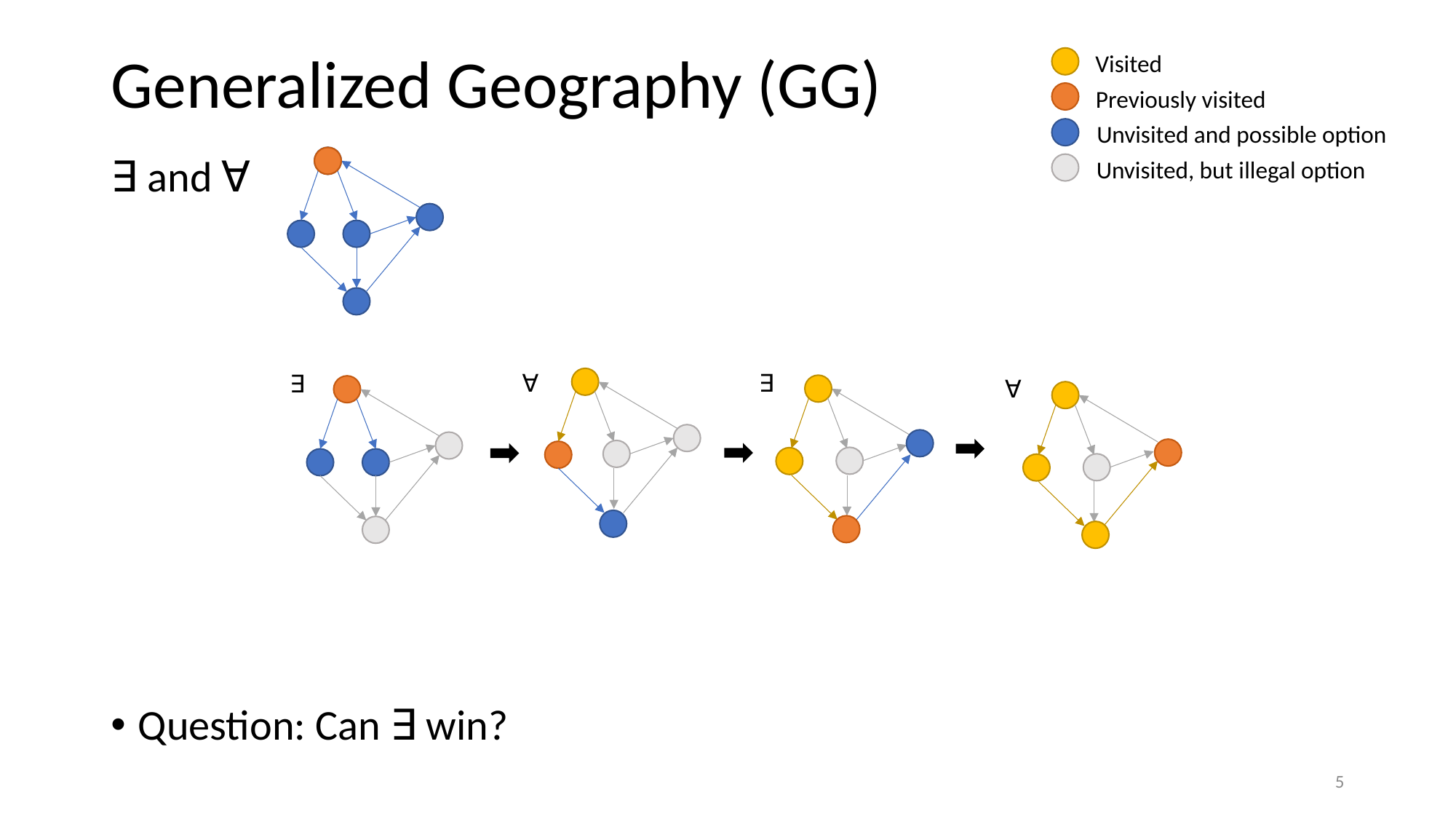

Visited

Previously visited

Unvisited and possible option

Unvisited, but illegal option

# Generalized Geography (GG)

∃ and ∀

Question: Can ∃ win?

∀

∃

∃

∀

5